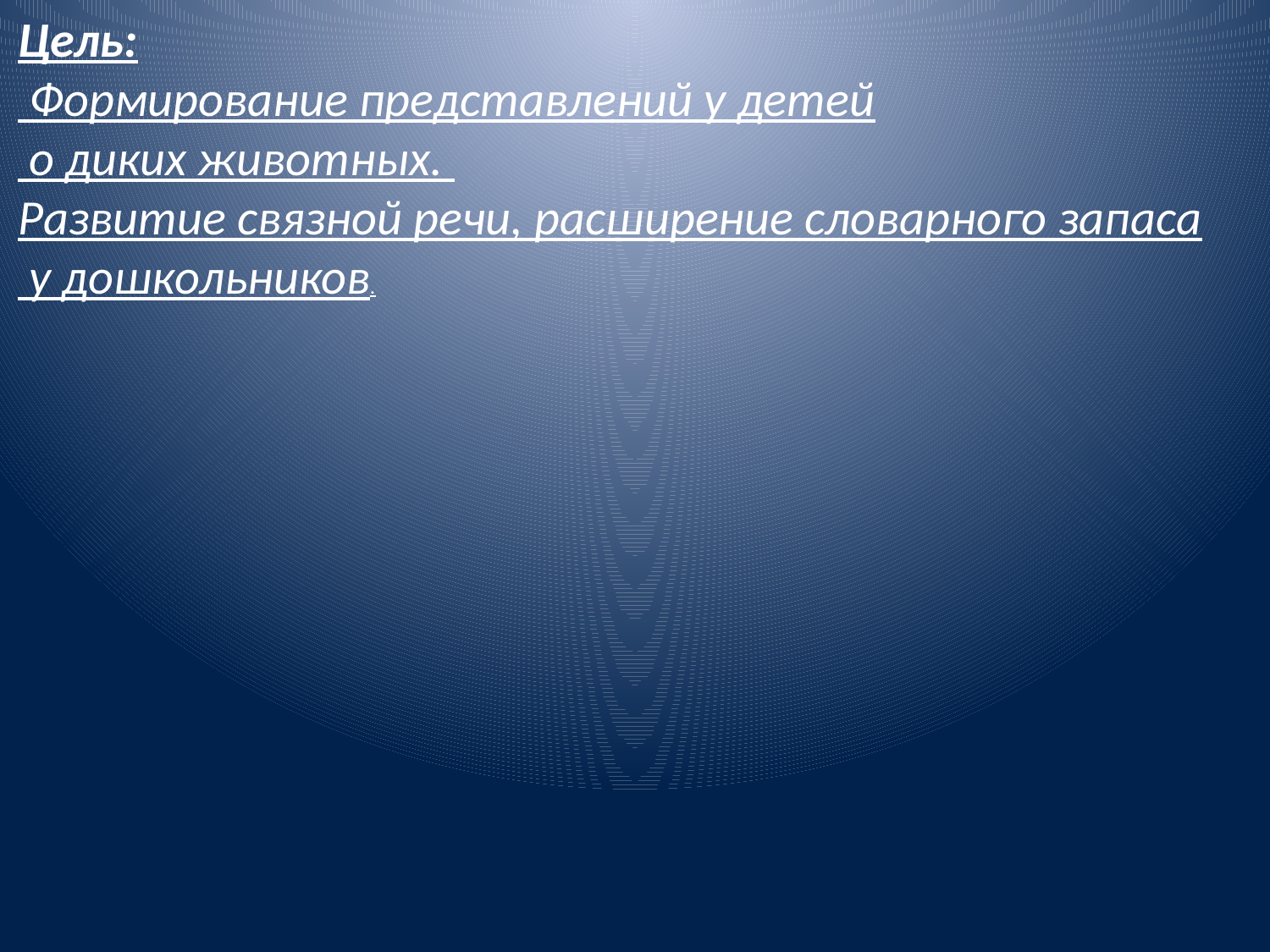

Цель:
 Формирование представлений у детей
 о диких животных.
Развитие связной речи, расширение словарного запаса
 у дошкольников.